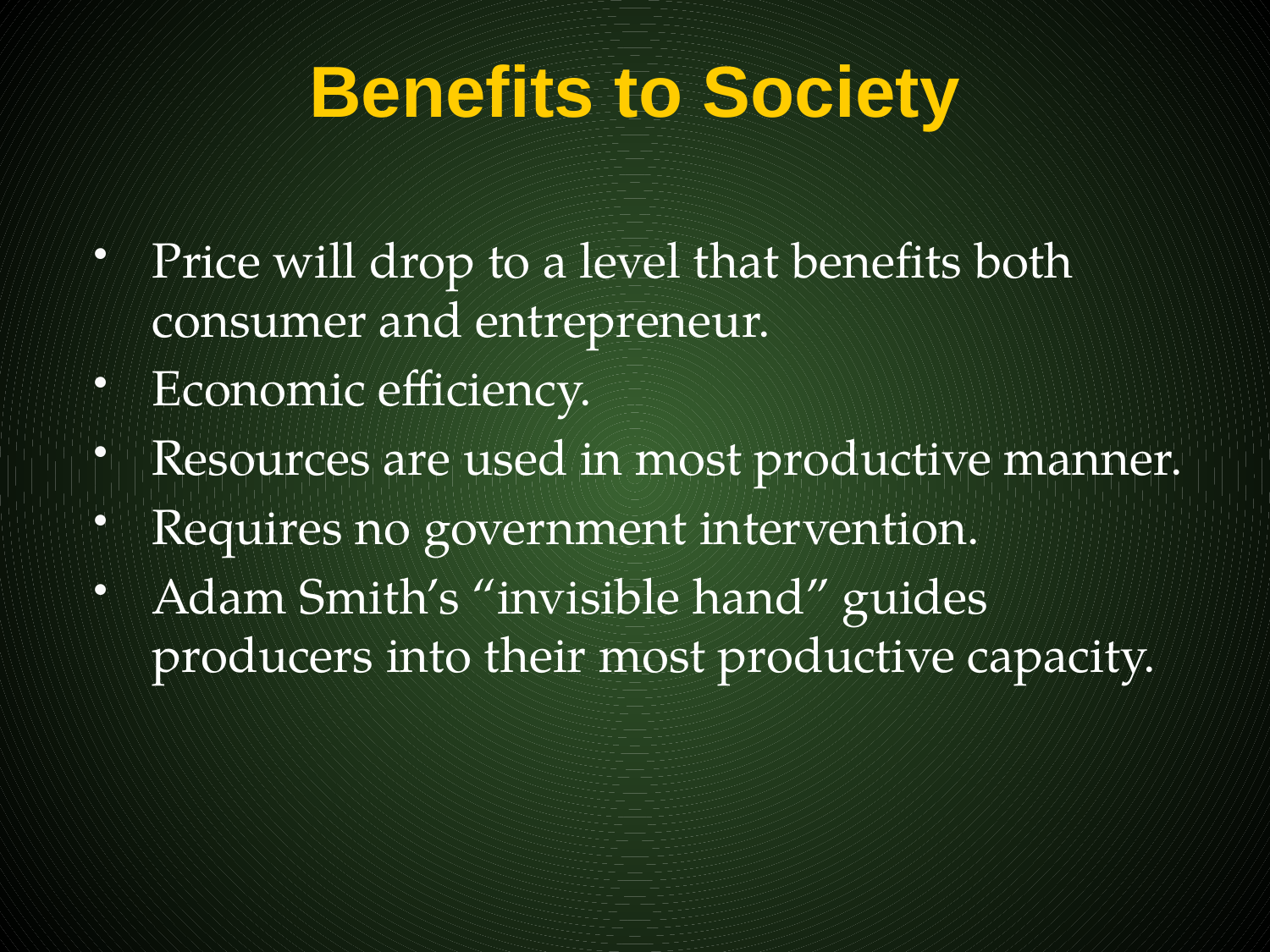

# Benefits to Society
Price will drop to a level that benefits both consumer and entrepreneur.
Economic efficiency.
Resources are used in most productive manner.
Requires no government intervention.
Adam Smith’s “invisible hand” guides producers into their most productive capacity.